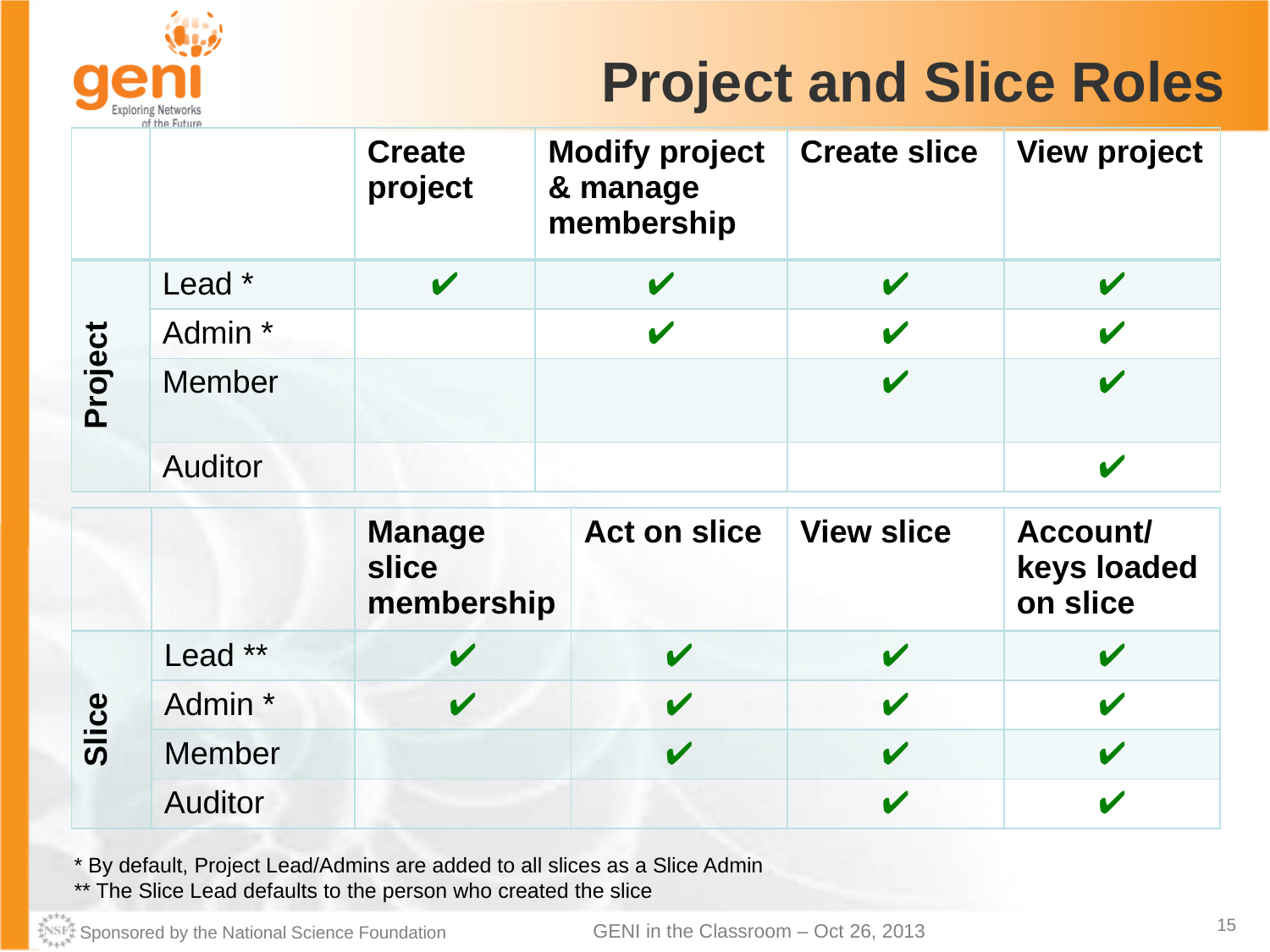

# Project and Slice Roles
|  |  | Create project | Modify project & manage membership | Create slice | View project |
| --- | --- | --- | --- | --- | --- |
| Project | Lead \* | ✔ | ✔ | ✔ | ✔ |
|  | Admin \* |  | ✔ | ✔ | ✔ |
|  | Member |  |  | ✔ | ✔ |
|  | Auditor |  |  |  | ✔ |
|  |  | Manage slice membership | Act on slice | View slice | Account/ keys loaded on slice |
| --- | --- | --- | --- | --- | --- |
| Slice | Lead \*\* | ✔ | ✔ | ✔ | ✔ |
|  | Admin \* | ✔ | ✔ | ✔ | ✔ |
|  | Member |  | ✔ | ✔ | ✔ |
|  | Auditor |  |  | ✔ | ✔ |
* By default, Project Lead/Admins are added to all slices as a Slice Admin
** The Slice Lead defaults to the person who created the slice